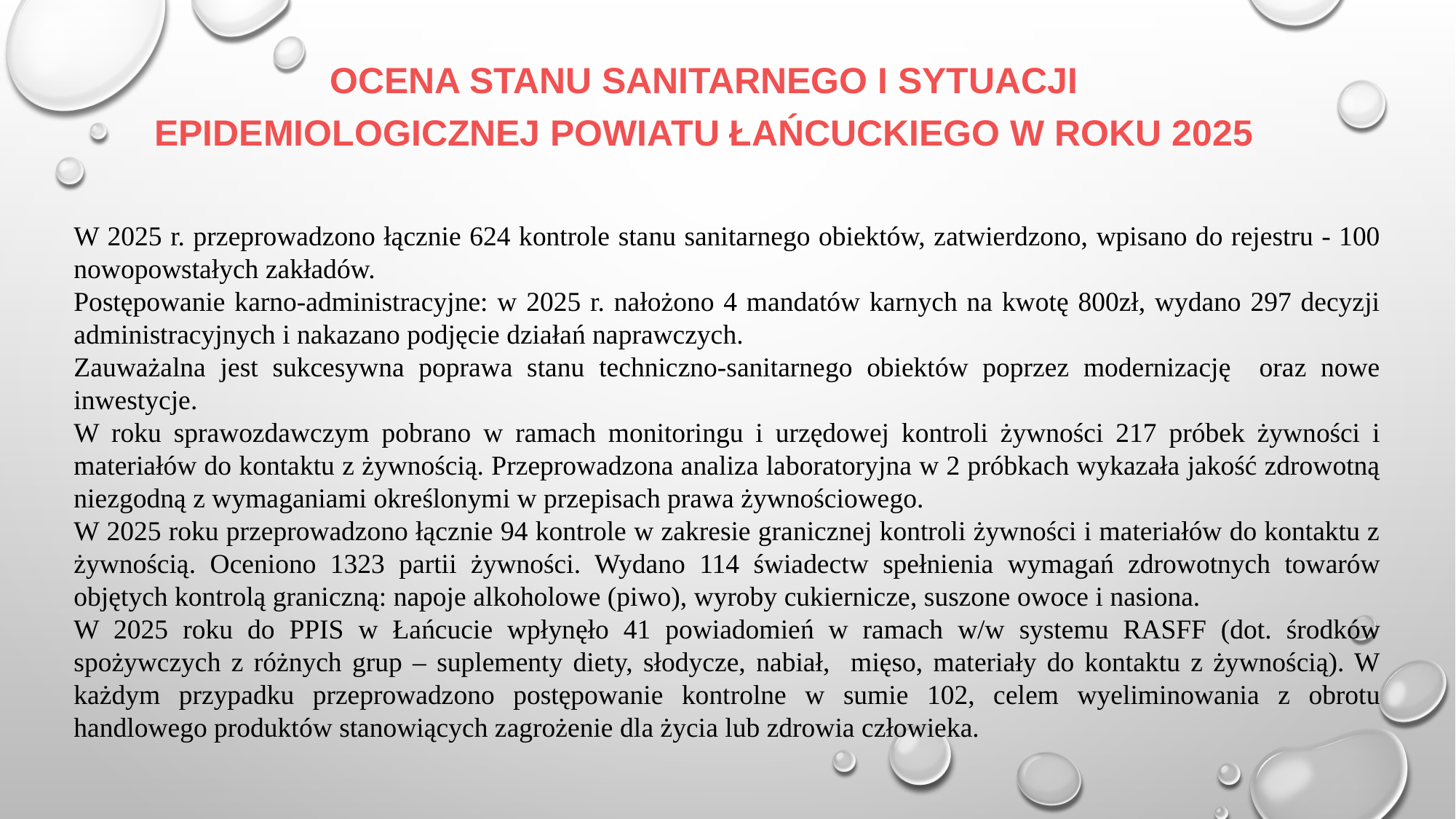

# OCENA STANU SANITARNEGO I SYTUACJI EPIDEMIOLOGICZNEJ POWIATU ŁAŃCUCKIEGO W ROKU 2025
W 2025 r. przeprowadzono łącznie 624 kontrole stanu sanitarnego obiektów, zatwierdzono, wpisano do rejestru - 100 nowopowstałych zakładów.
Postępowanie karno-administracyjne: w 2025 r. nałożono 4 mandatów karnych na kwotę 800zł, wydano 297 decyzji administracyjnych i nakazano podjęcie działań naprawczych.
Zauważalna jest sukcesywna poprawa stanu techniczno-sanitarnego obiektów poprzez modernizację  oraz nowe inwestycje.
W roku sprawozdawczym pobrano w ramach monitoringu i urzędowej kontroli żywności 217 próbek żywności i materiałów do kontaktu z żywnością. Przeprowadzona analiza laboratoryjna w 2 próbkach wykazała jakość zdrowotną niezgodną z wymaganiami określonymi w przepisach prawa żywnościowego.
W 2025 roku przeprowadzono łącznie 94 kontrole w zakresie granicznej kontroli żywności i materiałów do kontaktu z żywnością. Oceniono 1323 partii żywności. Wydano 114 świadectw spełnienia wymagań zdrowotnych towarów objętych kontrolą graniczną: napoje alkoholowe (piwo), wyroby cukiernicze, suszone owoce i nasiona.
W 2025 roku do PPIS w Łańcucie wpłynęło 41 powiadomień w ramach w/w systemu RASFF (dot. środków spożywczych z różnych grup – suplementy diety, słodycze, nabiał,  mięso, materiały do kontaktu z żywnością). W każdym przypadku przeprowadzono postępowanie kontrolne w sumie 102, celem wyeliminowania z obrotu handlowego produktów stanowiących zagrożenie dla życia lub zdrowia człowieka.